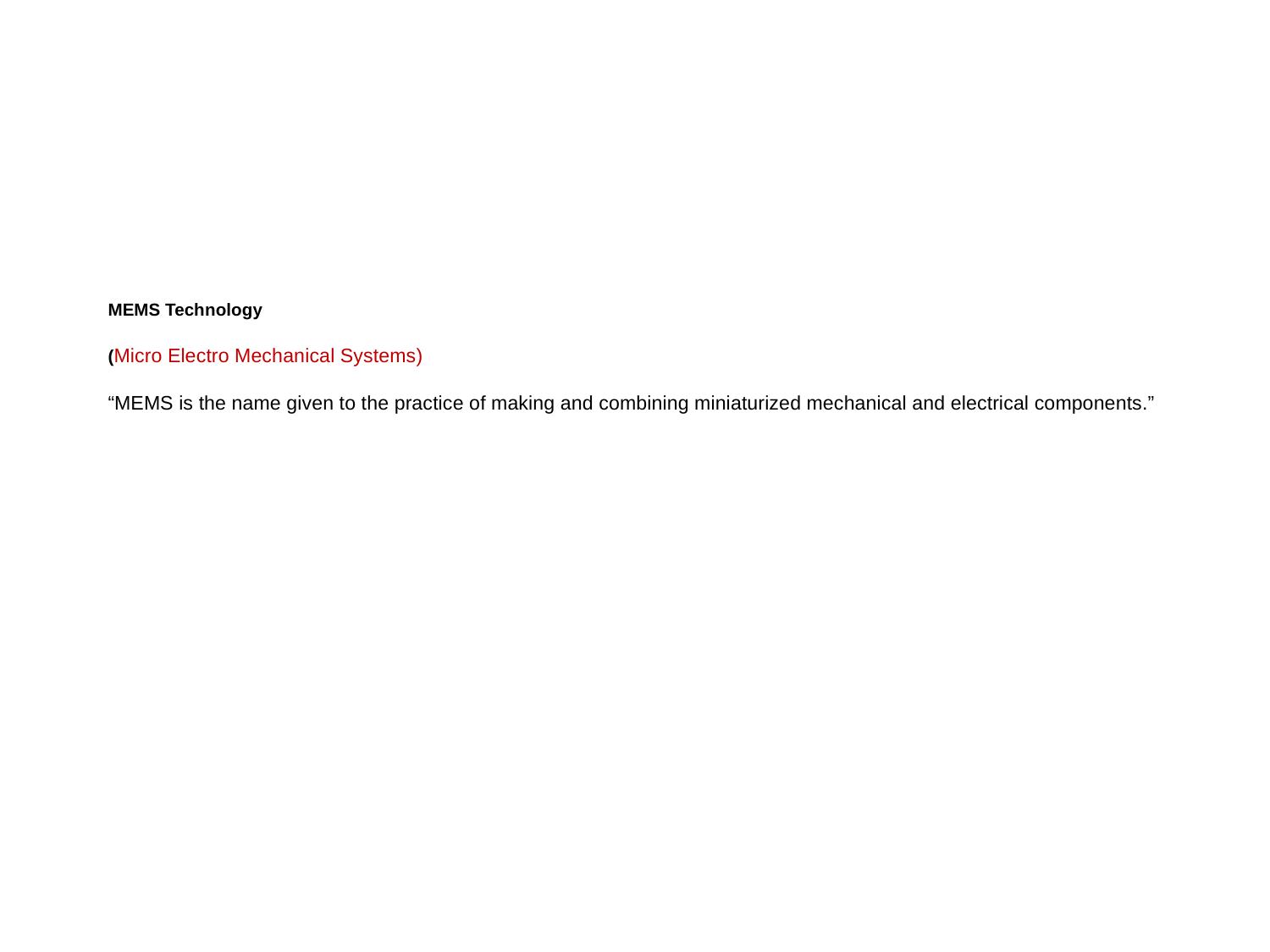

# MEMS Technology (Micro Electro Mechanical Systems) “MEMS is the name given to the practice of making and combining miniaturized mechanical and electrical components.”